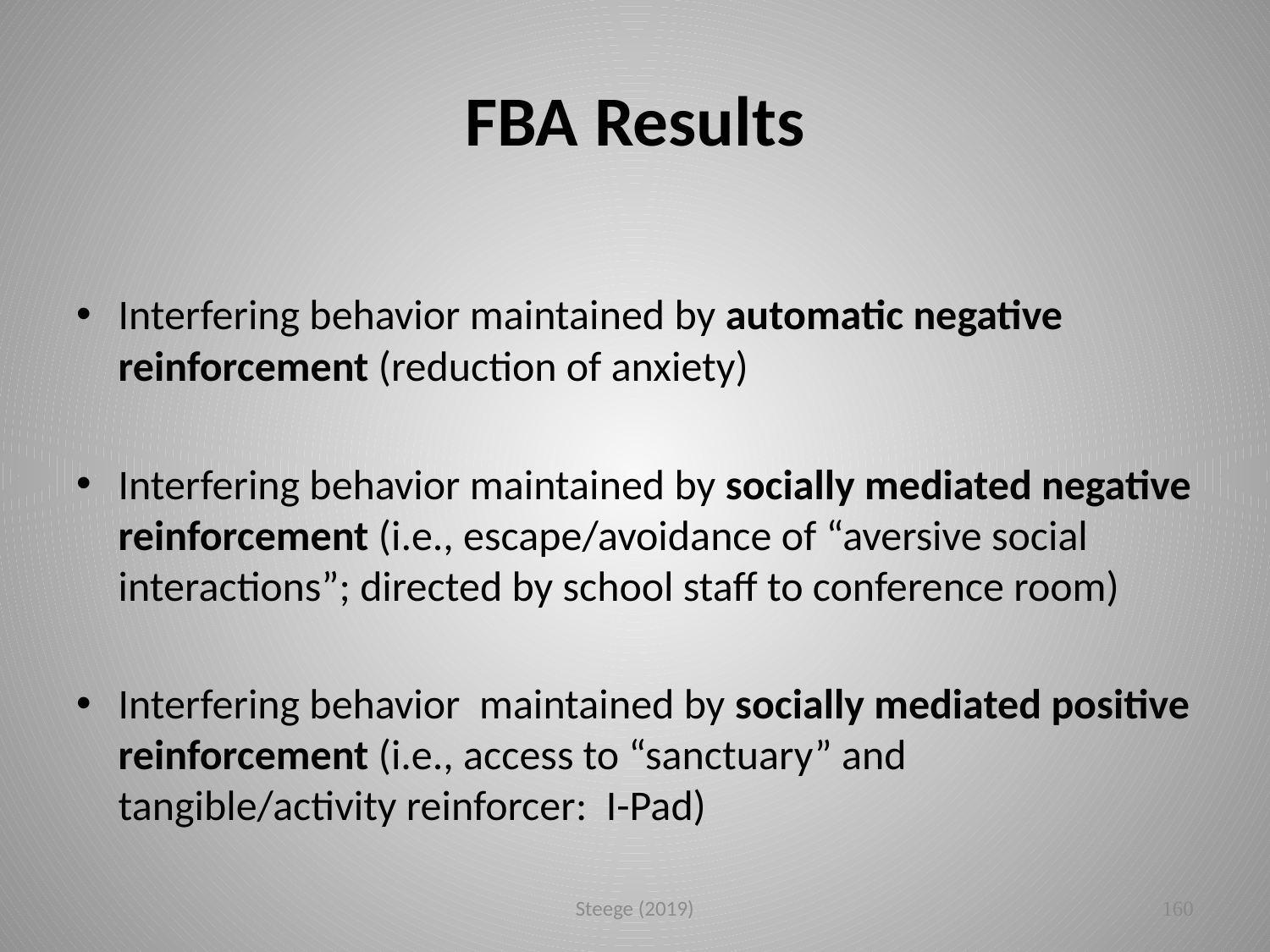

# FBA Results

Interfering behavior maintained by automatic negative reinforcement (reduction of anxiety)

Interfering behavior maintained by socially mediated negative reinforcement (i.e., escape/avoidance of “aversive social interactions”; directed by school staff to conference room)

Interfering behavior  maintained by socially mediated positive reinforcement (i.e., access to “sanctuary” and tangible/activity reinforcer:  I-Pad)

Steege (2019)
160